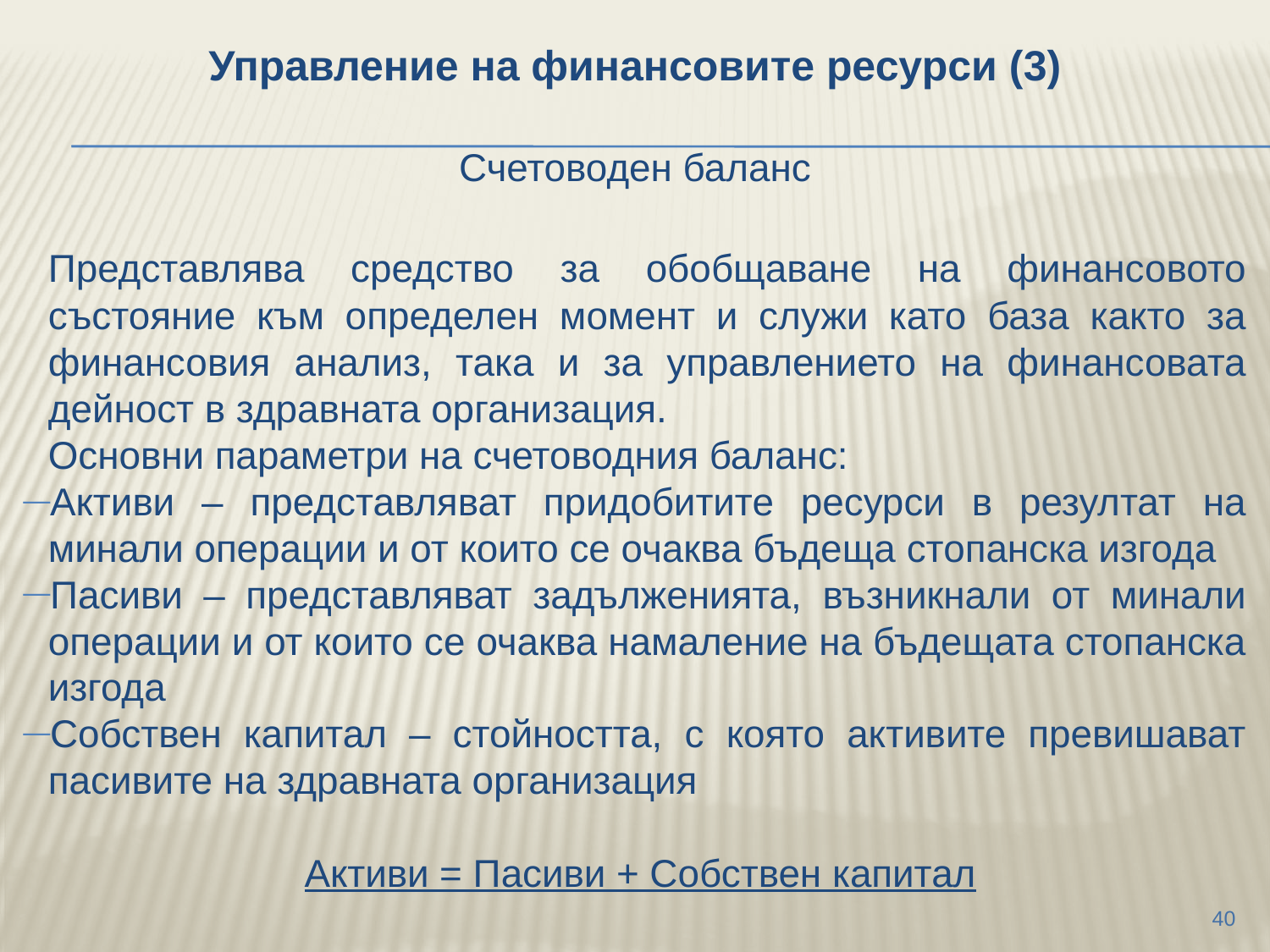

Управление на финансовите ресурси (3)

Счетоводен баланс

	Представлява средство за обобщаване на финансовото състояние към определен момент и служи като база както за финансовия анализ, така и за управлението на финансовата дейност в здравната организация.
	Основни параметри на счетоводния баланс:
Активи – представляват придобитите ресурси в резултат на минали операции и от които се очаква бъдеща стопанска изгода
Пасиви – представляват задълженията, възникнали от минали операции и от които се очаква намаление на бъдещата стопанска изгода
Собствен капитал – стойността, с която активите превишават пасивите на здравната организация

 Активи = Пасиви + Собствен капитал
40